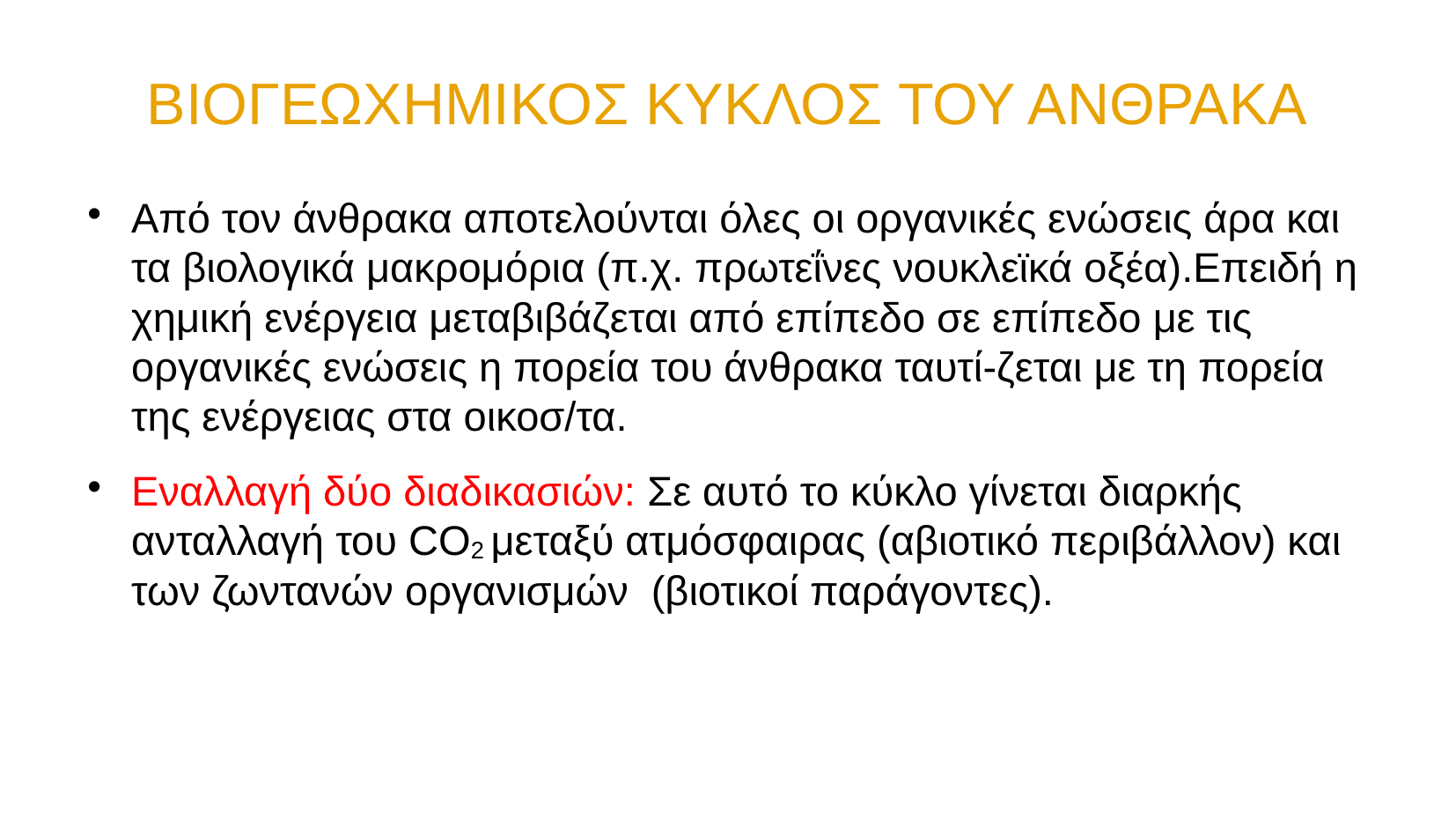

ΒΙΟΓΕΩΧΗΜΙΚΟΣ ΚΥΚΛΟΣ ΤΟΥ ΑΝΘΡΑΚΑ
Από τον άνθρακα αποτελούνται όλες οι οργανικές ενώσεις άρα και τα βιολογικά μακρομόρια (π.χ. πρωτεΐνες νουκλεϊκά οξέα).Επειδή η χημική ενέργεια μεταβιβάζεται από επίπεδο σε επίπεδο με τις οργανικές ενώσεις η πορεία του άνθρακα ταυτί-ζεται με τη πορεία της ενέργειας στα οικοσ/τα.
Εναλλαγή δύο διαδικασιών: Σε αυτό το κύκλο γίνεται διαρκής ανταλλαγή του CO2 μεταξύ ατμόσφαιρας (αβιοτικό περιβάλλον) και των ζωντανών οργανισμών  (βιοτικοί παράγοντες).